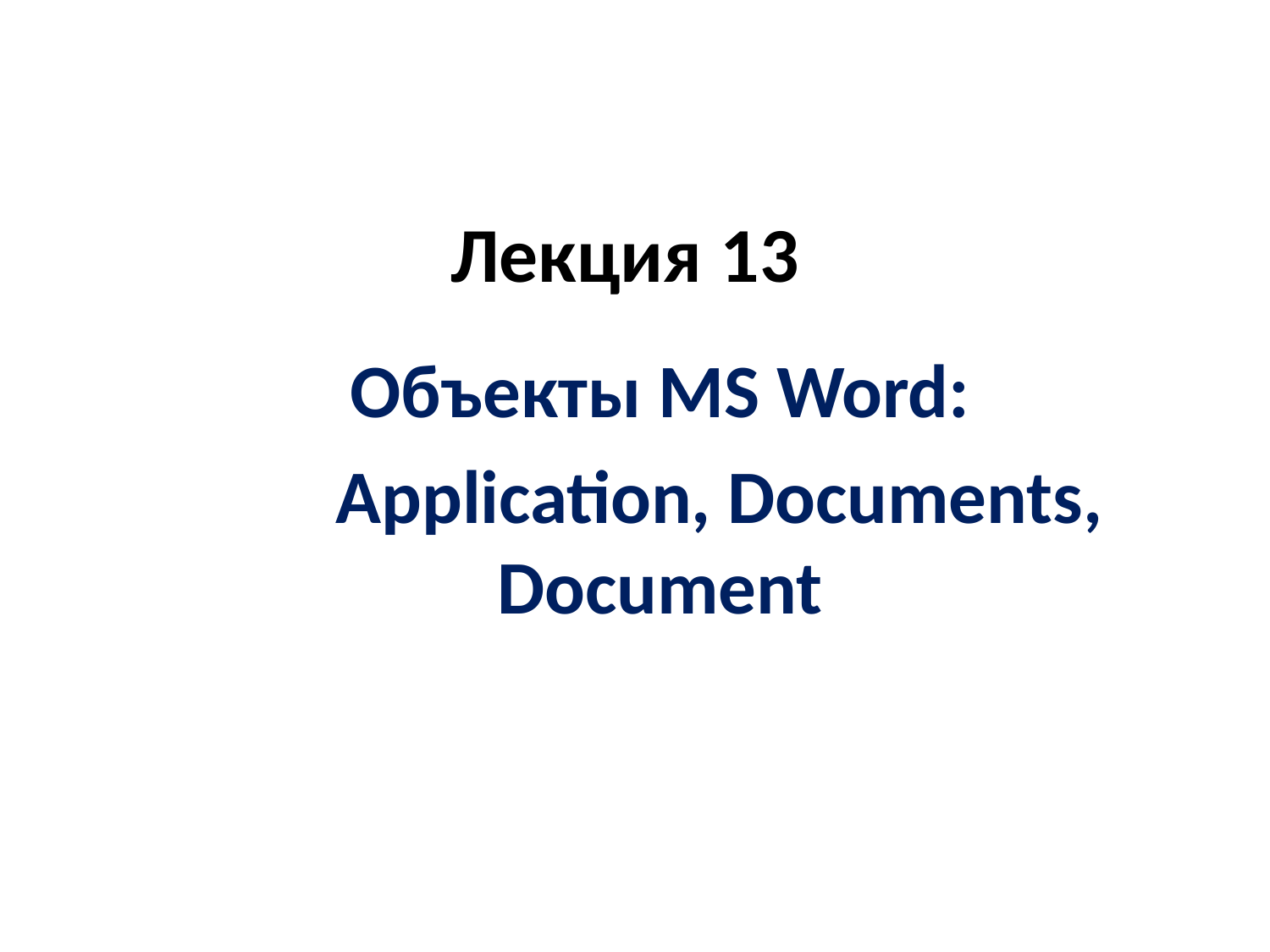

# Лекция 13
Oбъекты MS Word:
       Application, Documents, Document